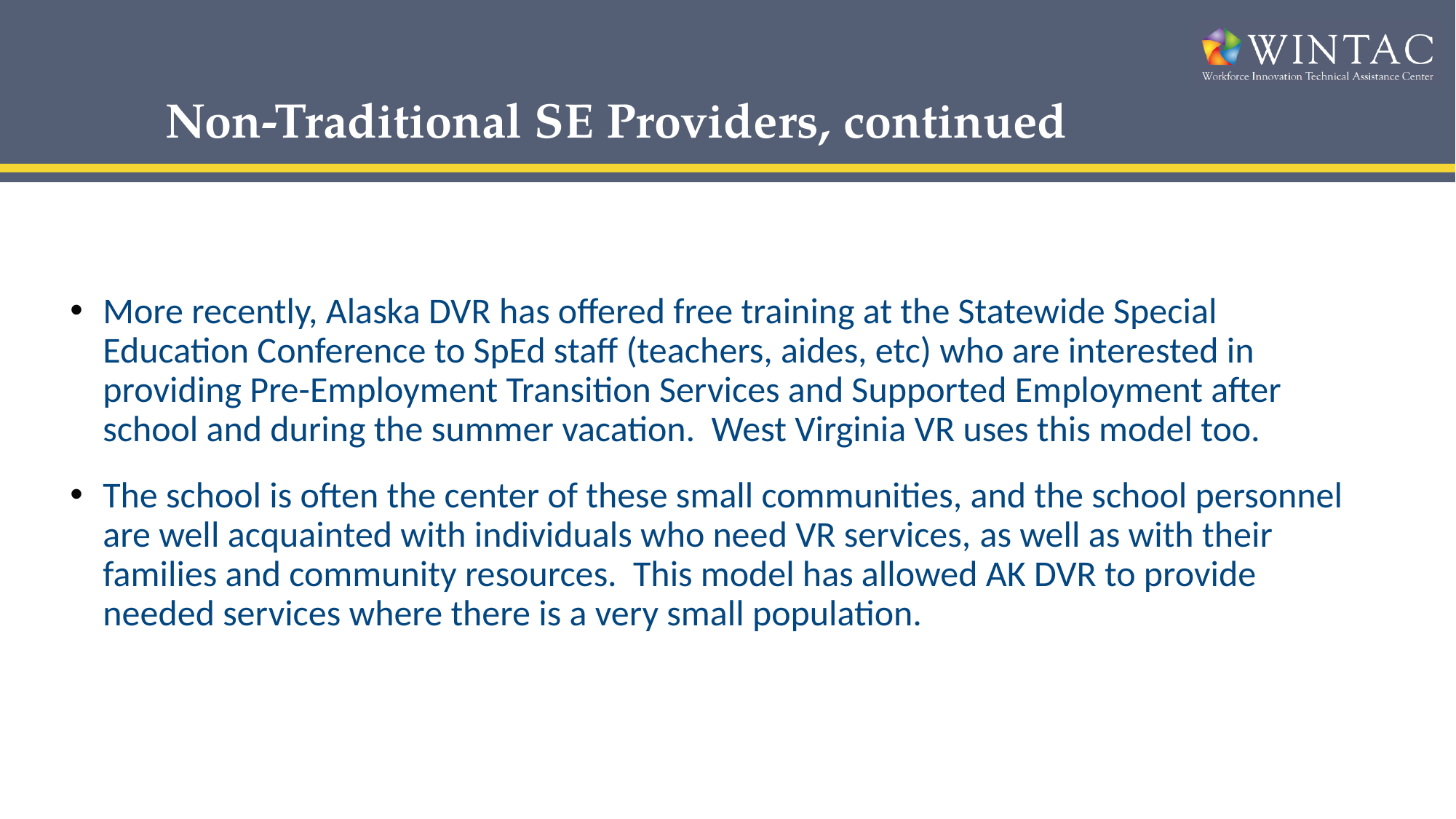

# Non-Traditional SE Providers, continued
More recently, Alaska DVR has offered free training at the Statewide Special Education Conference to SpEd staff (teachers, aides, etc) who are interested in providing Pre-Employment Transition Services and Supported Employment after school and during the summer vacation.  West Virginia VR uses this model too.
The school is often the center of these small communities, and the school personnel are well acquainted with individuals who need VR services, as well as with their families and community resources.  This model has allowed AK DVR to provide needed services where there is a very small population.